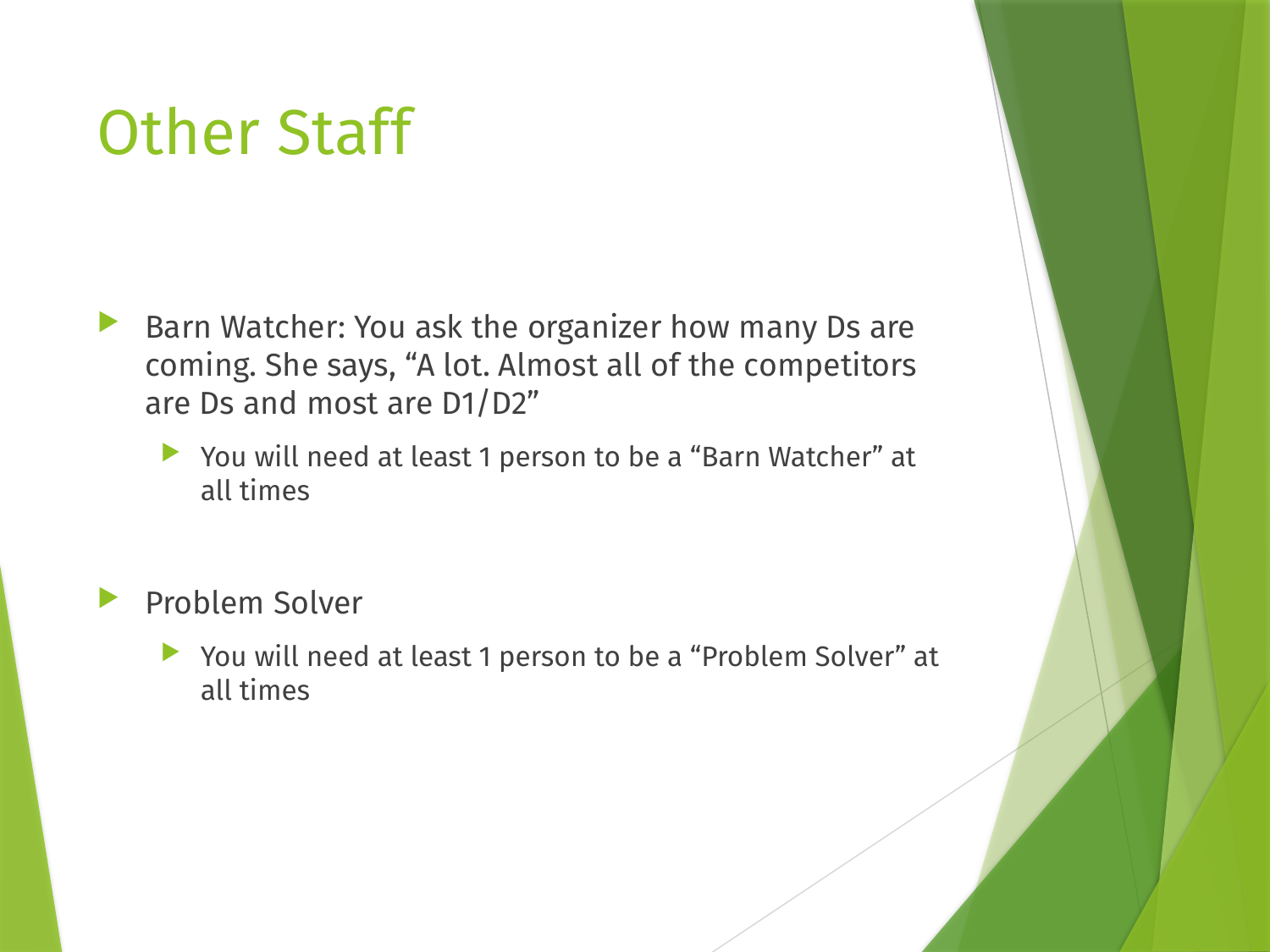

# Other Staff
Barn Watcher: You ask the organizer how many Ds are coming. She says, “A lot. Almost all of the competitors are Ds and most are D1/D2”
You will need at least 1 person to be a “Barn Watcher” at all times

Problem Solver
You will need at least 1 person to be a “Problem Solver” at all times